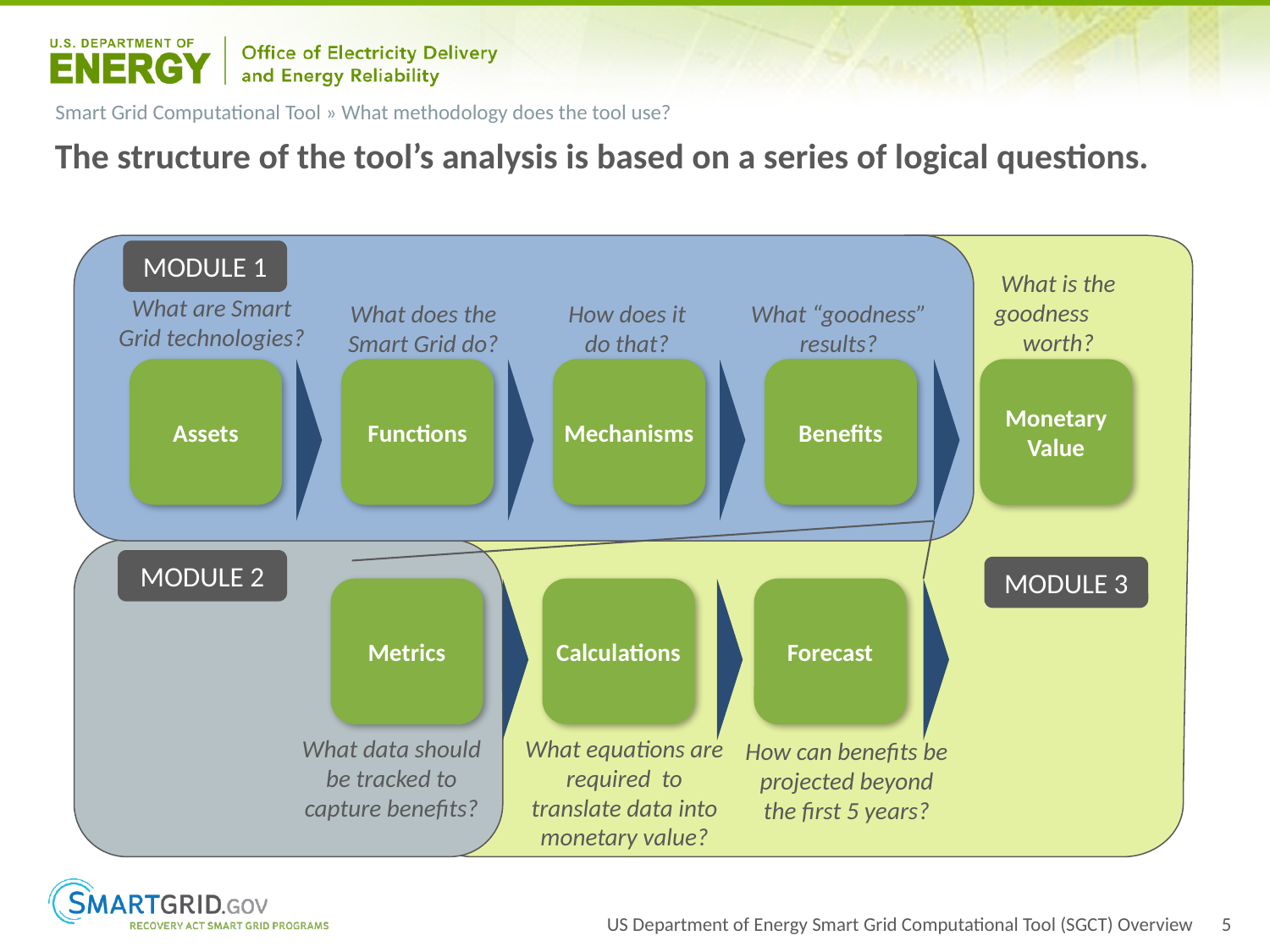

# Smart Grid Computational Tool » What methodology does the tool use?
The structure of the tool’s analysis is based on a series of logical questions.

MODULE 1
What is the goodness       worth?
What are Smart Grid technologies?
What does the Smart Grid do?
How does it
do that?
What “goodness” results?
Assets
Functions
Mechanisms
Benefits
Monetary Value

MODULE 2
MODULE 3
Metrics
Calculations
Forecast

What data should be tracked to capture benefits?
What equations are required  to translate data into monetary value?
How can benefits be projected beyond the first 5 years?